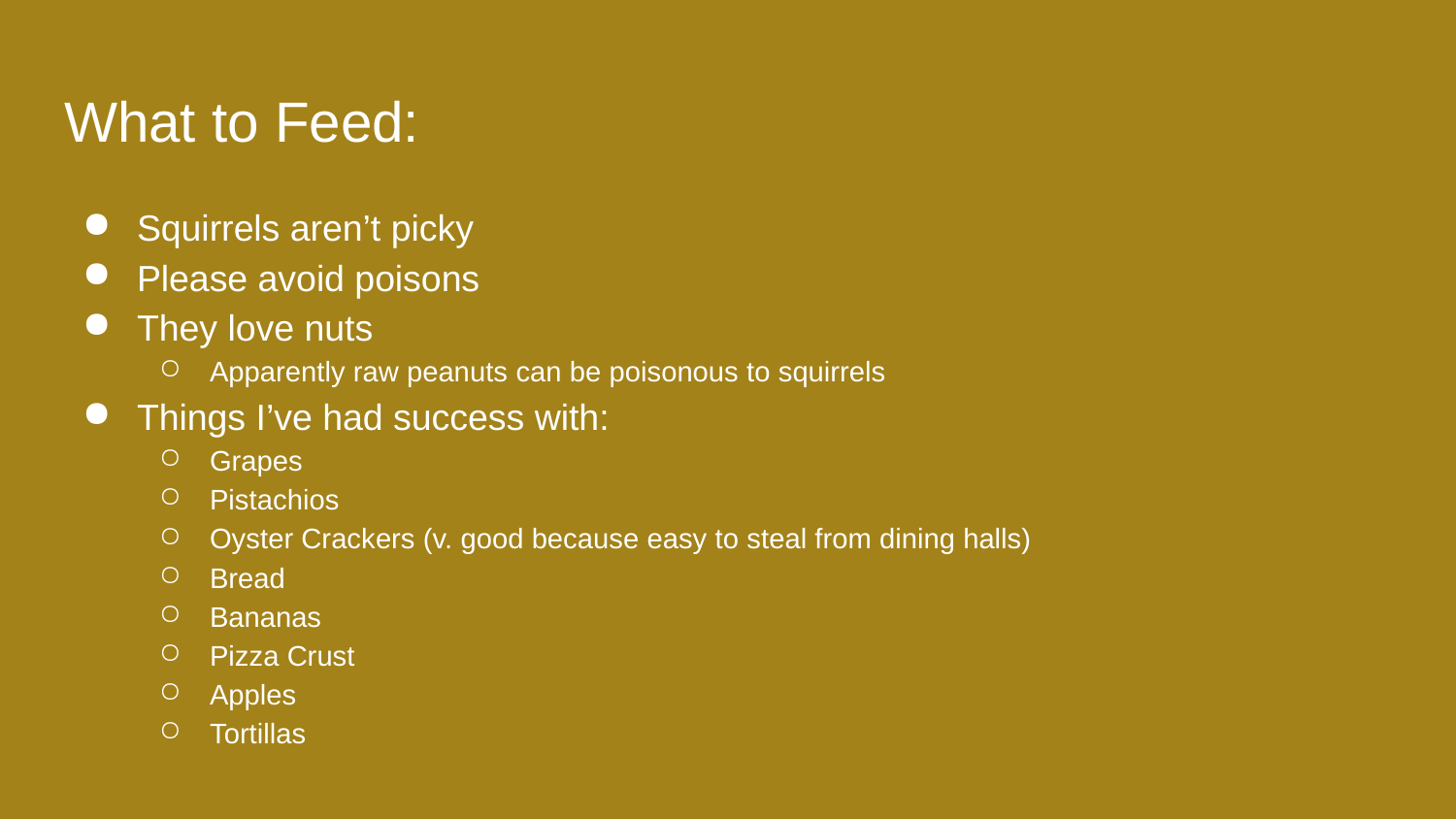

# What to Feed:
Squirrels aren’t picky
Please avoid poisons
They love nuts
Apparently raw peanuts can be poisonous to squirrels
Things I’ve had success with:
Grapes
Pistachios
Oyster Crackers (v. good because easy to steal from dining halls)
Bread
Bananas
Pizza Crust
Apples
Tortillas